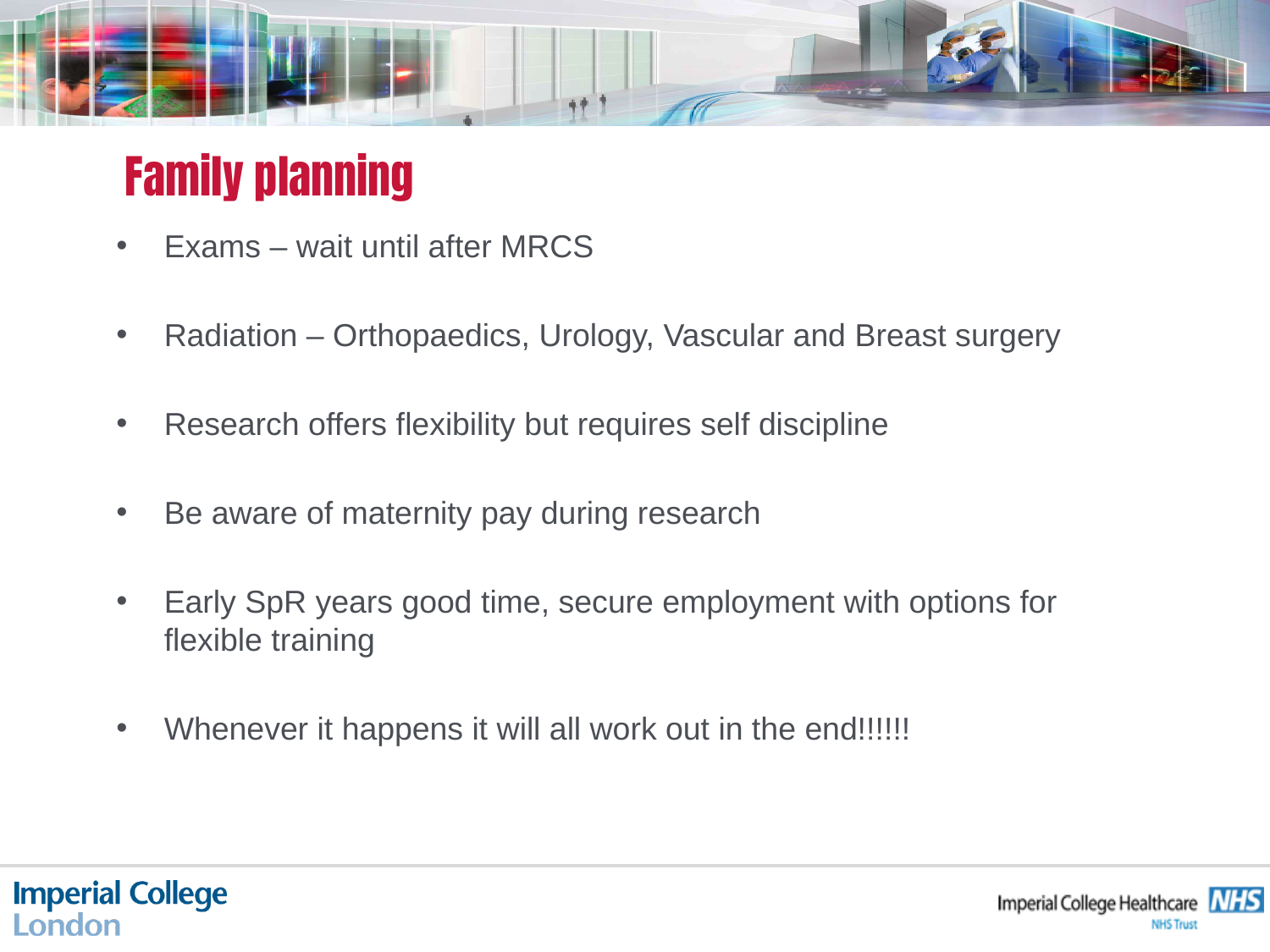

# Family planning
Exams – wait until after MRCS

Radiation – Orthopaedics, Urology, Vascular and Breast surgery

Research offers flexibility but requires self discipline

Be aware of maternity pay during research

Early SpR years good time, secure employment with options for flexible training

Whenever it happens it will all work out in the end!!!!!!